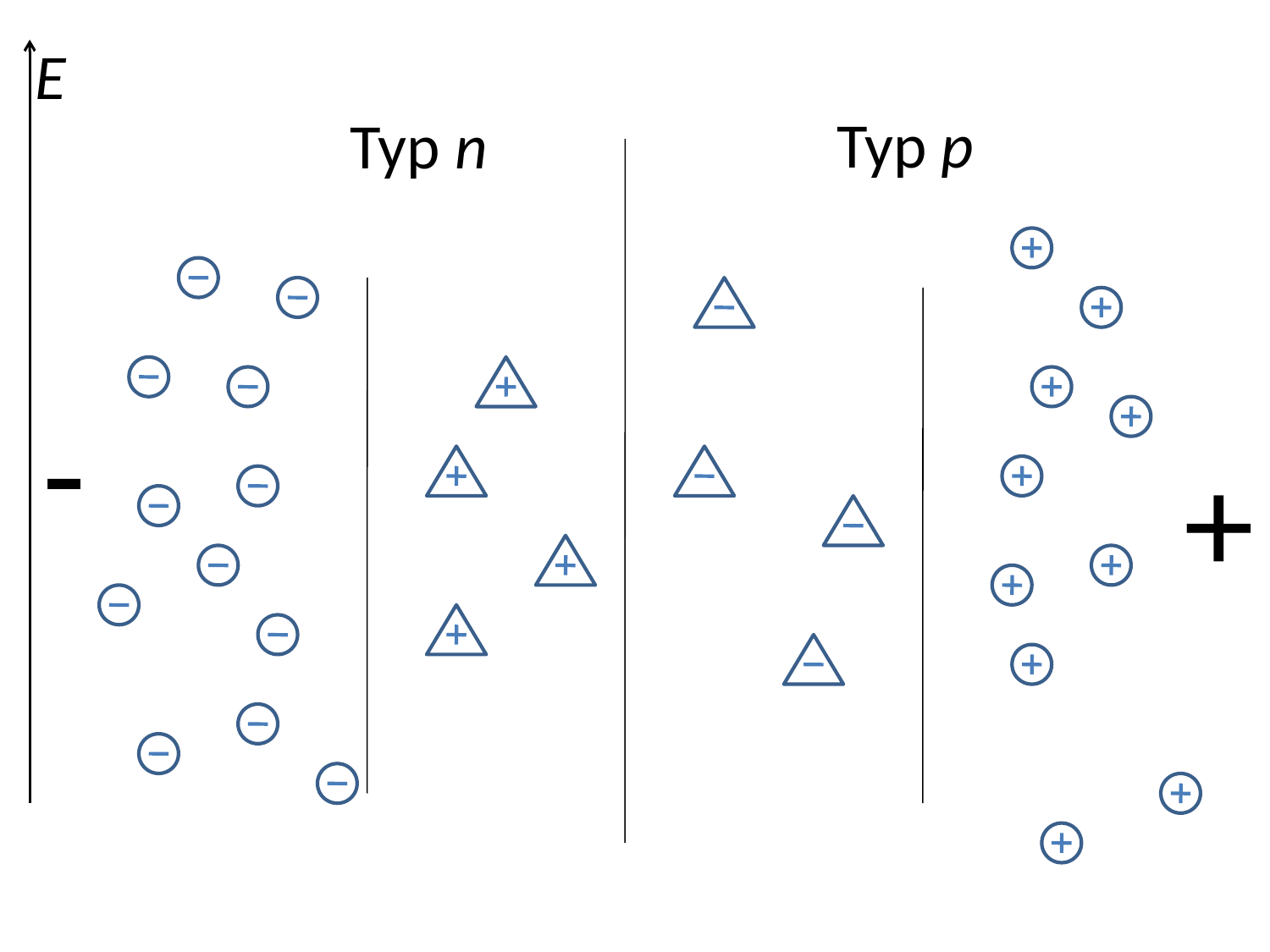

E
Typ p
Typ n

-

+